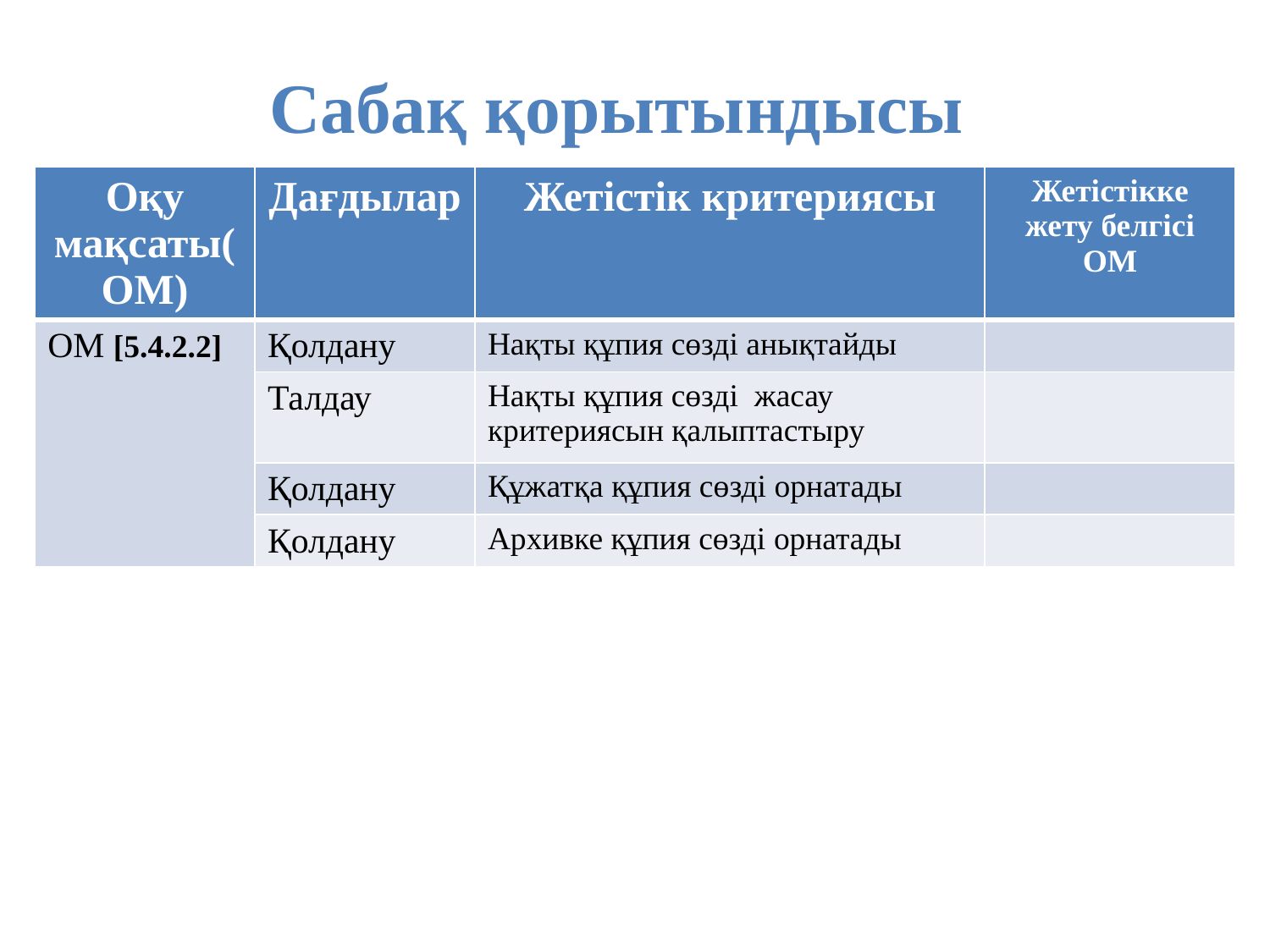

# Сабақ қорытындысы
| Оқу мақсаты(ОМ) | Дағдылар | Жетістік критериясы | Жетістікке жету белгісі ОМ |
| --- | --- | --- | --- |
| ОМ [5.4.2.2] | Қолдану | Нақты құпия сөзді анықтайды |  |
|  | Талдау | Нақты құпия сөзді жасау критериясын қалыптастыру |  |
|  | Қолдану | Құжатқа құпия сөзді орнатады |  |
|  | Қолдану | Архивке құпия сөзді орнатады |  |